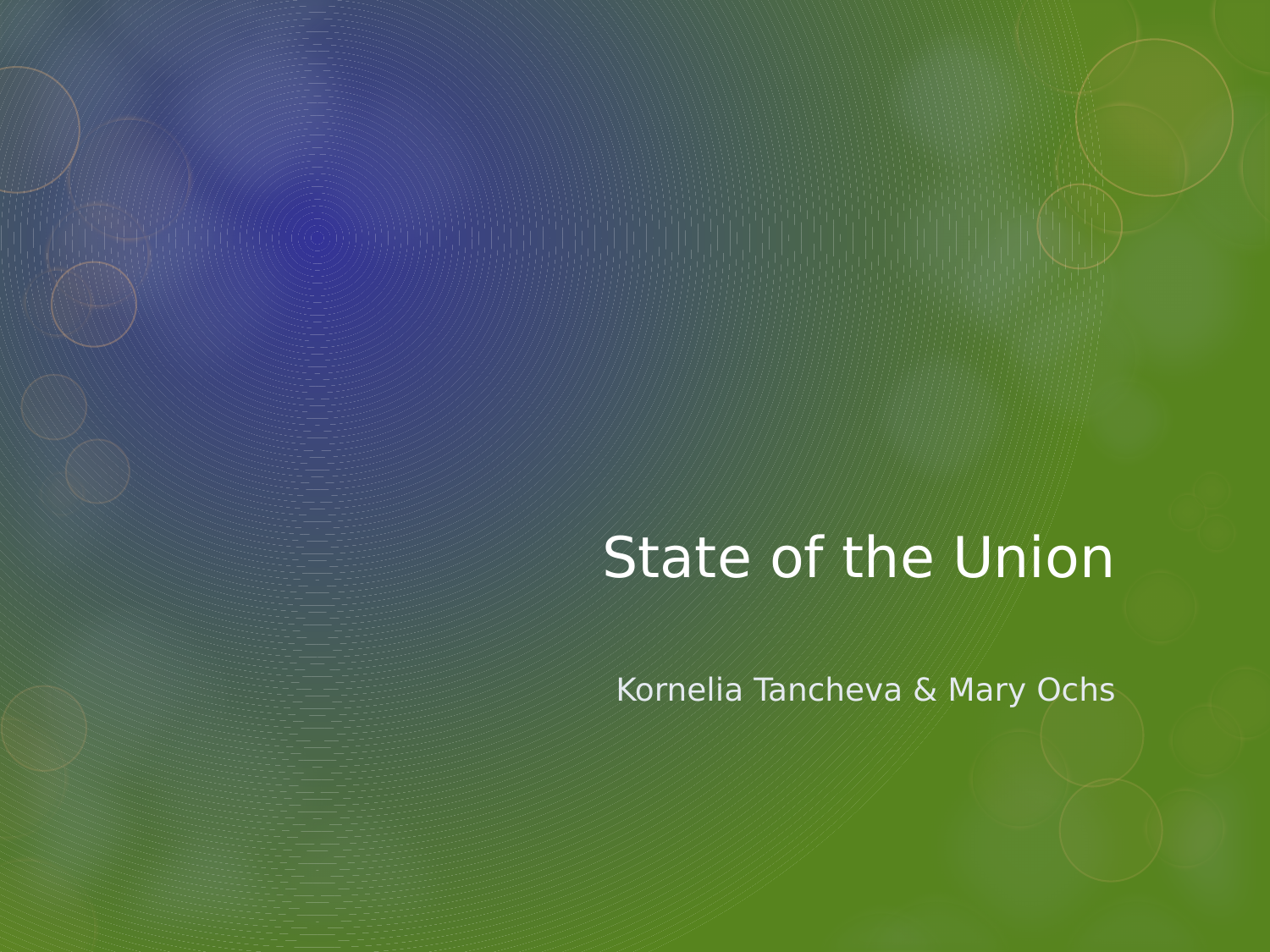

# State of the Union
Kornelia Tancheva & Mary Ochs